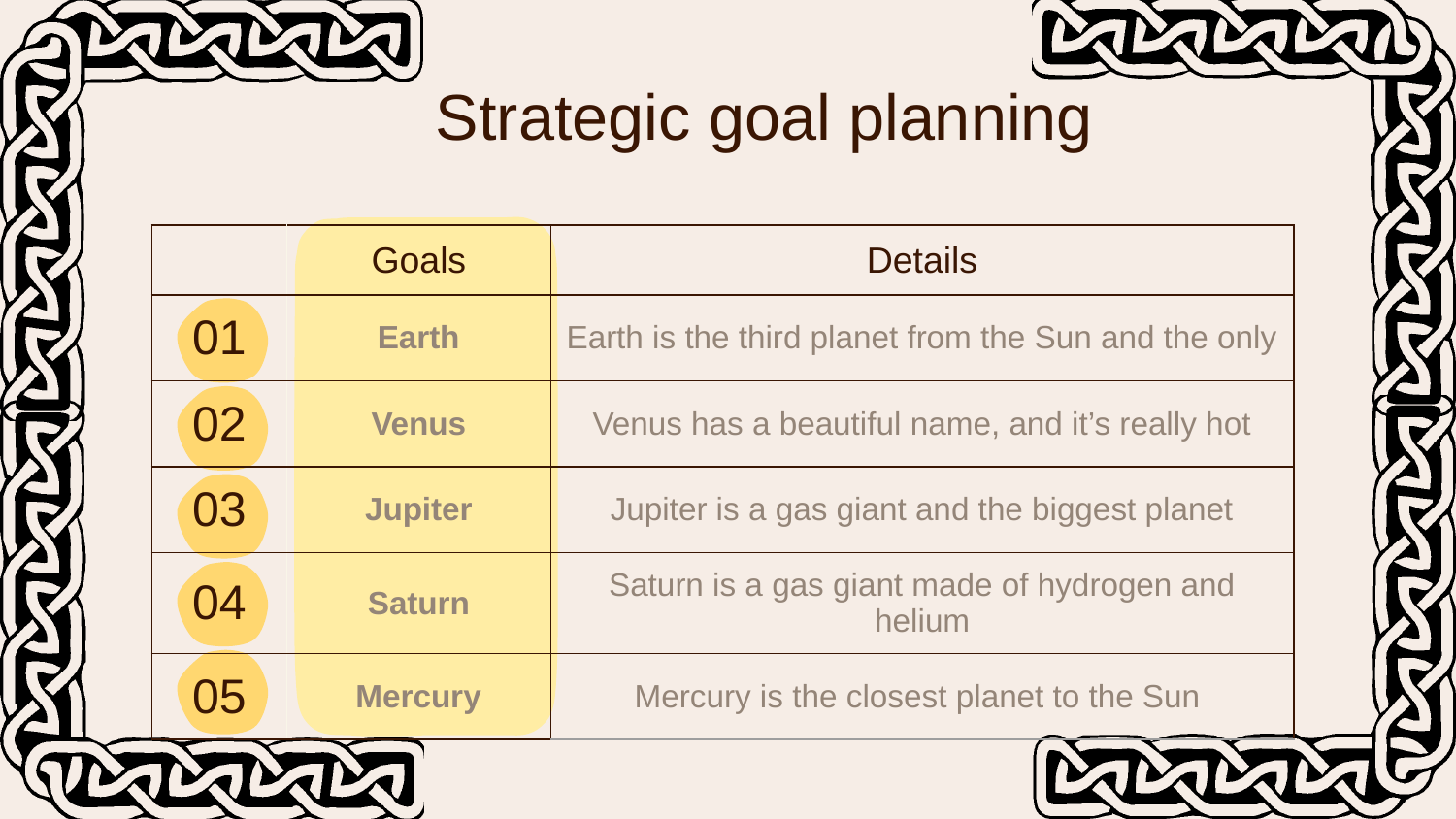

# Strategic goal planning

|  | Goals | Details |
| --- | --- | --- |
| 01 | Earth | Earth is the third planet from the Sun and the only |
| 02 | Venus | Venus has a beautiful name, and it’s really hot |
| 03 | Jupiter | Jupiter is a gas giant and the biggest planet |
| 04 | Saturn | Saturn is a gas giant made of hydrogen and helium |
| 05 | Mercury | Mercury is the closest planet to the Sun |